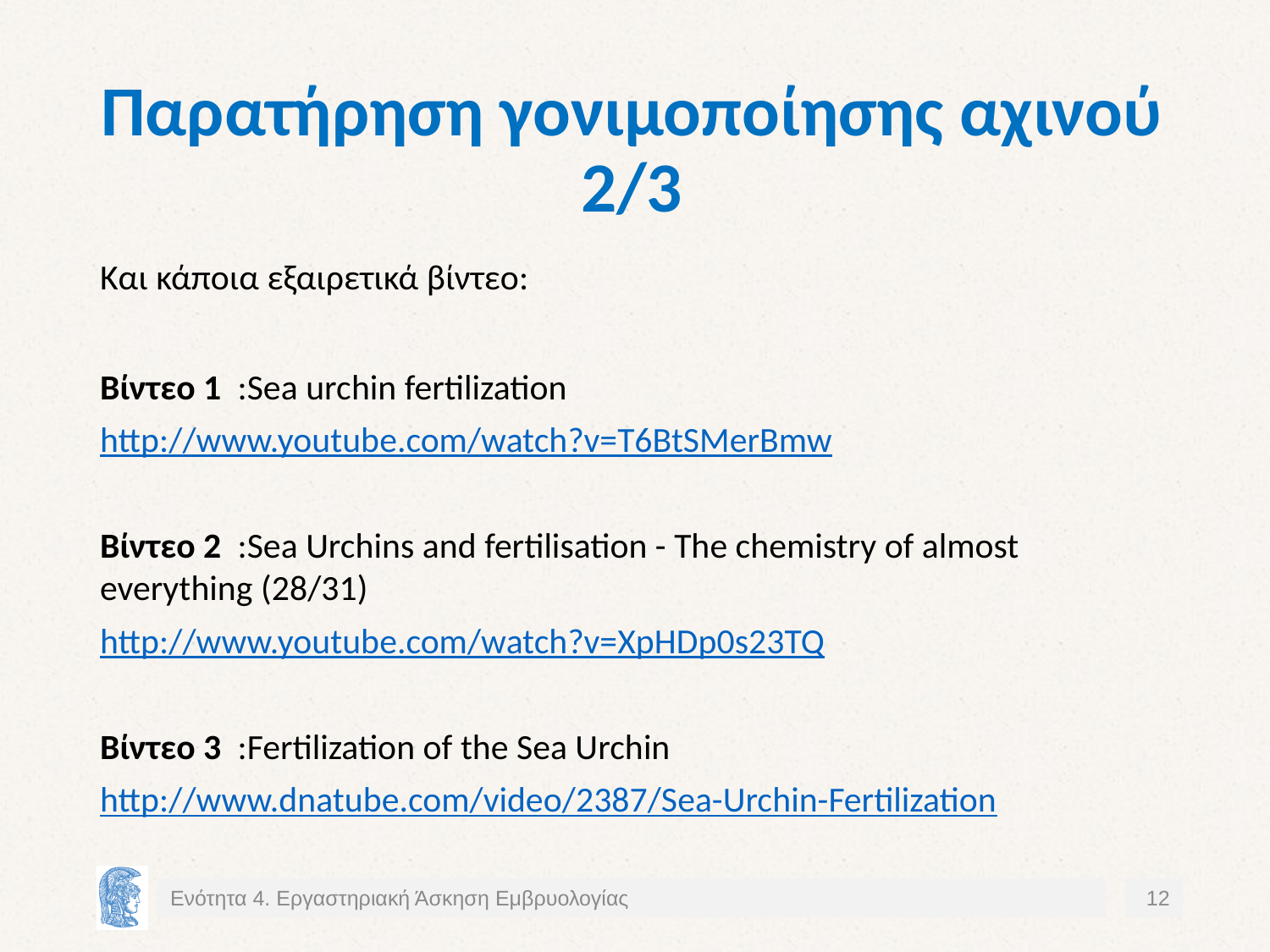

# Παρατήρηση γονιμοποίησης αχινού 2/3
Και κάποια εξαιρετικά βίντεο:

Βίντεο 1  :Sea urchin fertilization
http://www.youtube.com/watch?v=T6BtSMerBmw

Βίντεο 2  :Sea Urchins and fertilisation - The chemistry of almost everything (28/31)
http://www.youtube.com/watch?v=XpHDp0s23TQ

Βίντεο 3  :Fertilization of the Sea Urchin
http://www.dnatube.com/video/2387/Sea-Urchin-Fertilization

Ενότητα 4. Εργαστηριακή Άσκηση Εμβρυολογίας
12